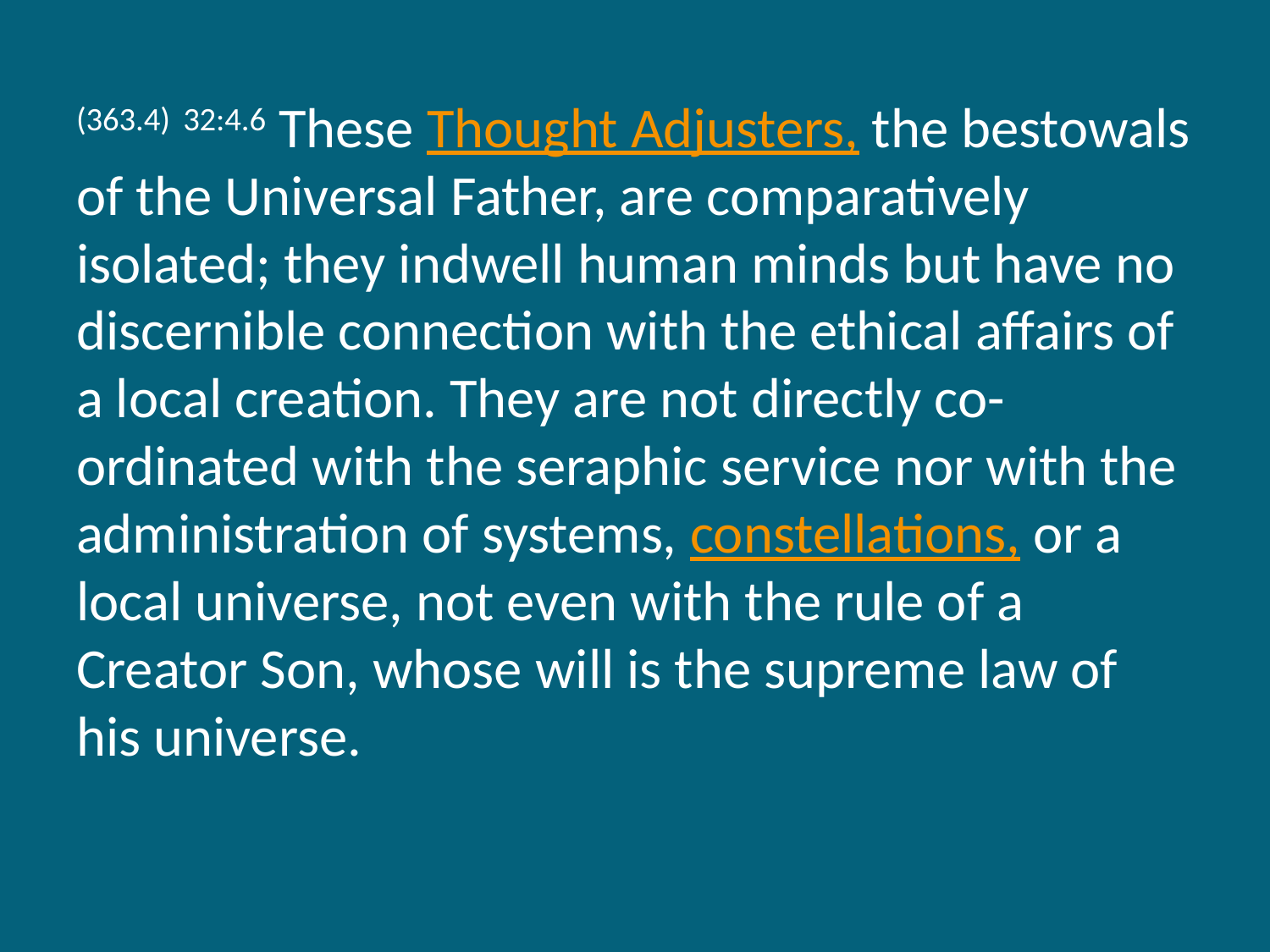

(363.4) 32:4.6 These Thought Adjusters, the bestowals of the Universal Father, are comparatively isolated; they indwell human minds but have no discernible connection with the ethical affairs of a local creation. They are not directly co-ordinated with the seraphic service nor with the administration of systems, constellations, or a local universe, not even with the rule of a Creator Son, whose will is the supreme law of his universe.